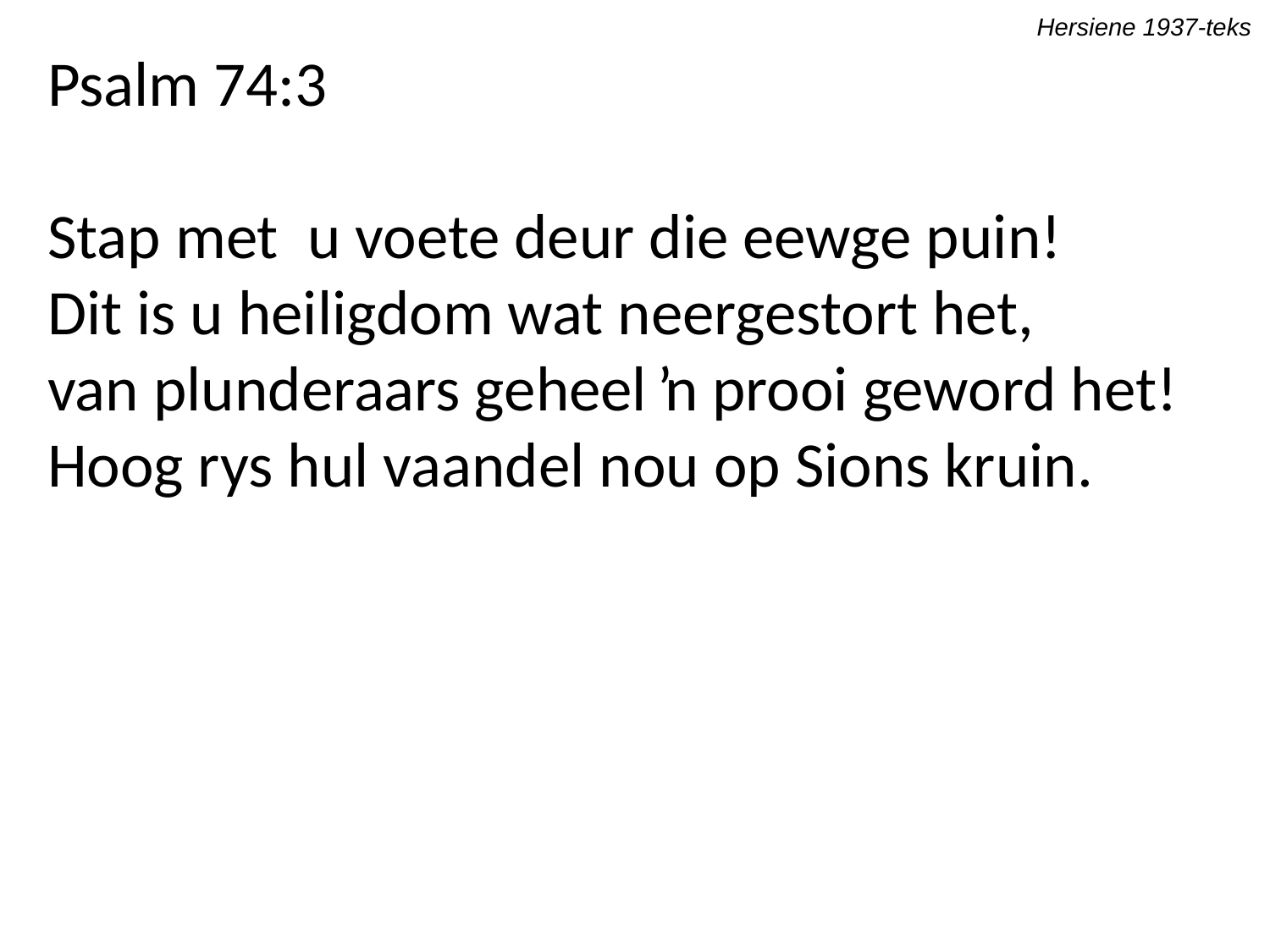

Hersiene 1937-teks
Psalm 74:3

Stap met  u voete deur die eewge puin!
Dit is u heiligdom wat neergestort het,
van plunderaars geheel ŉ prooi geword het!
Hoog rys hul vaandel nou op Sions kruin.